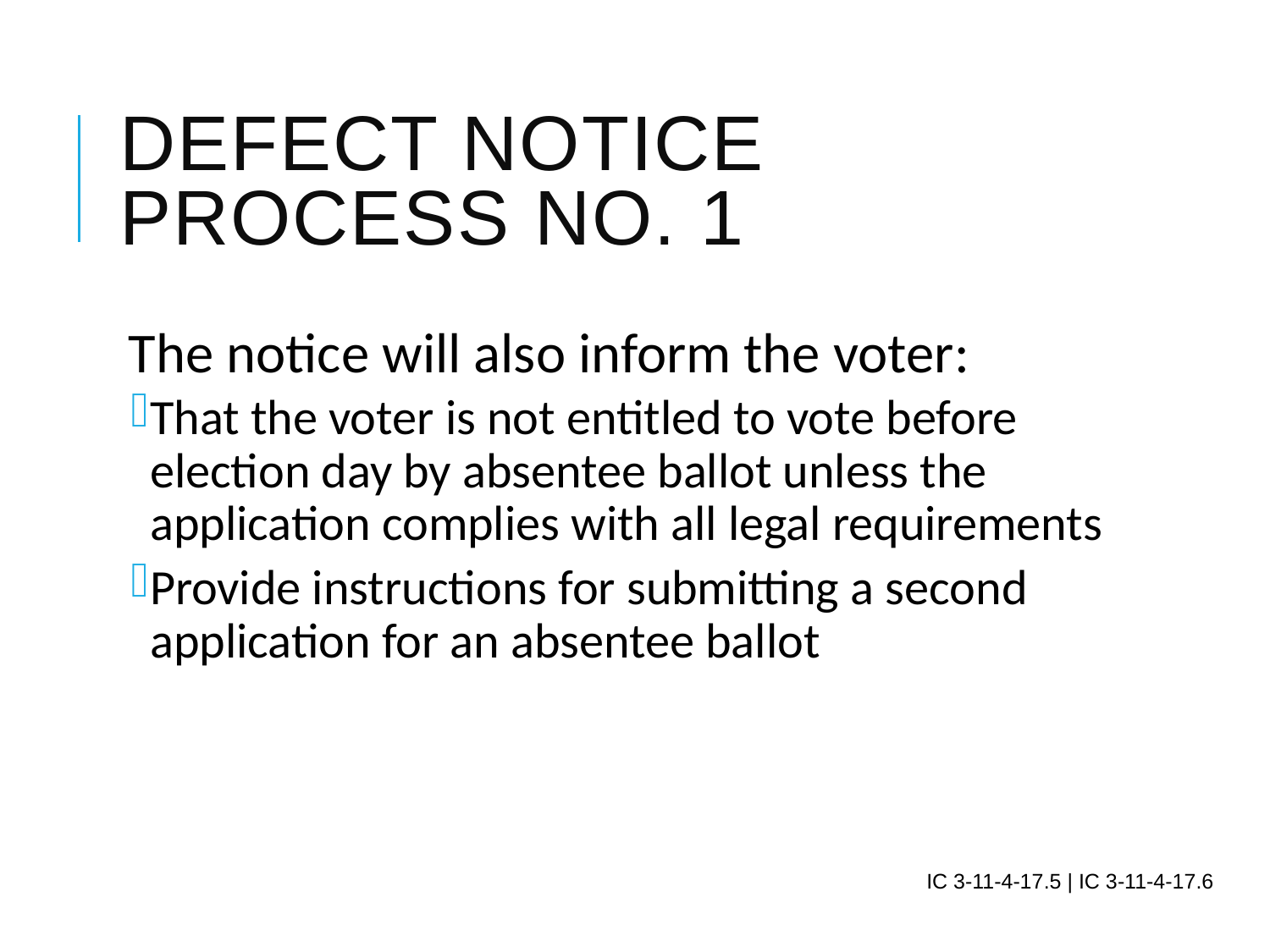

# Defect Notice Process No. 1
The notice will also inform the voter:
That the voter is not entitled to vote before election day by absentee ballot unless the application complies with all legal requirements
Provide instructions for submitting a second application for an absentee ballot
IC 3-11-4-17.5 | IC 3-11-4-17.6